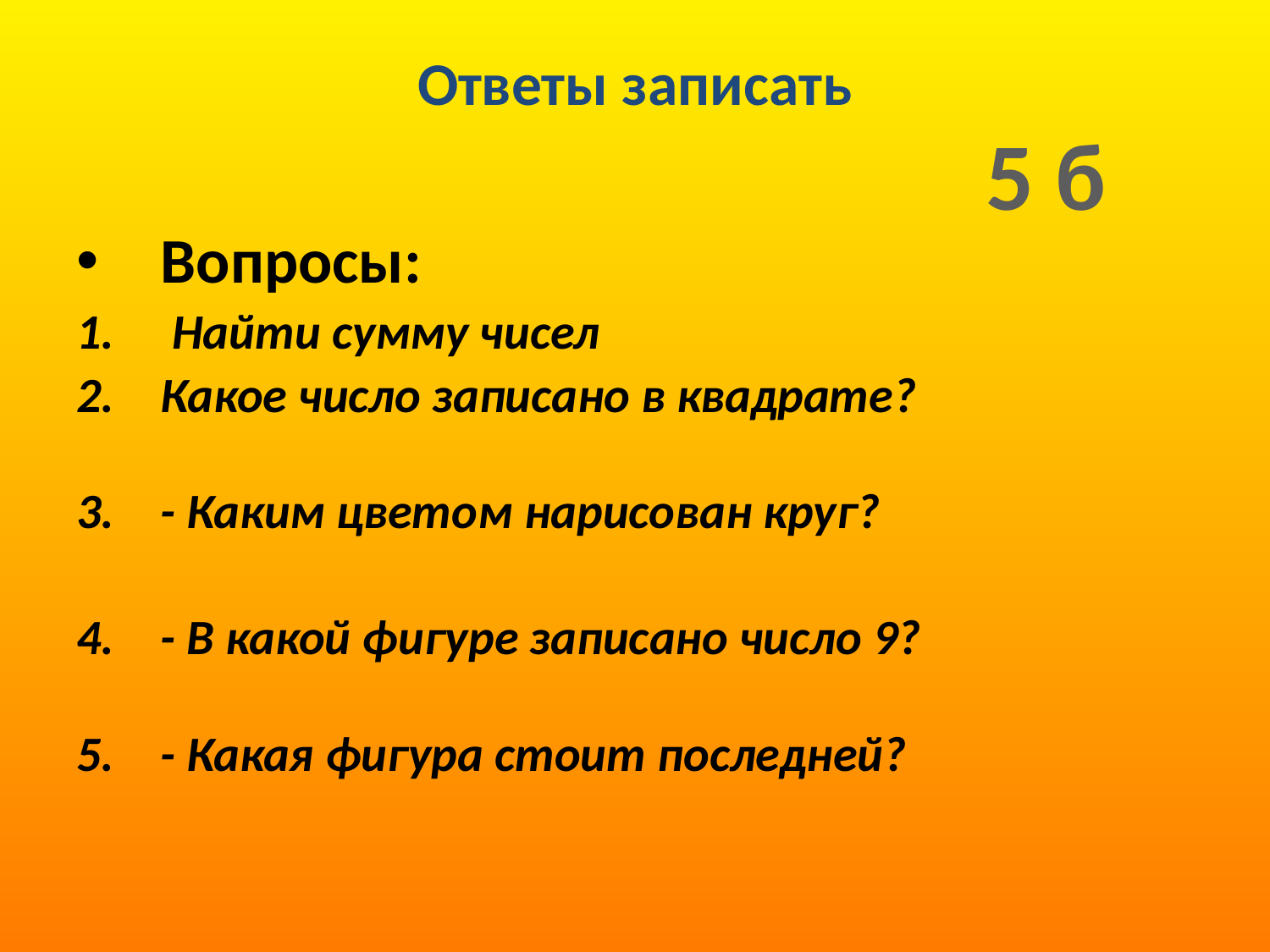

# Ответы записать
5 б
Вопросы:
 Найти сумму чисел
Какое число записано в квадрате?
- Каким цветом нарисован круг?

- В какой фигуре записано число 9?
- Какая фигура стоит последней?